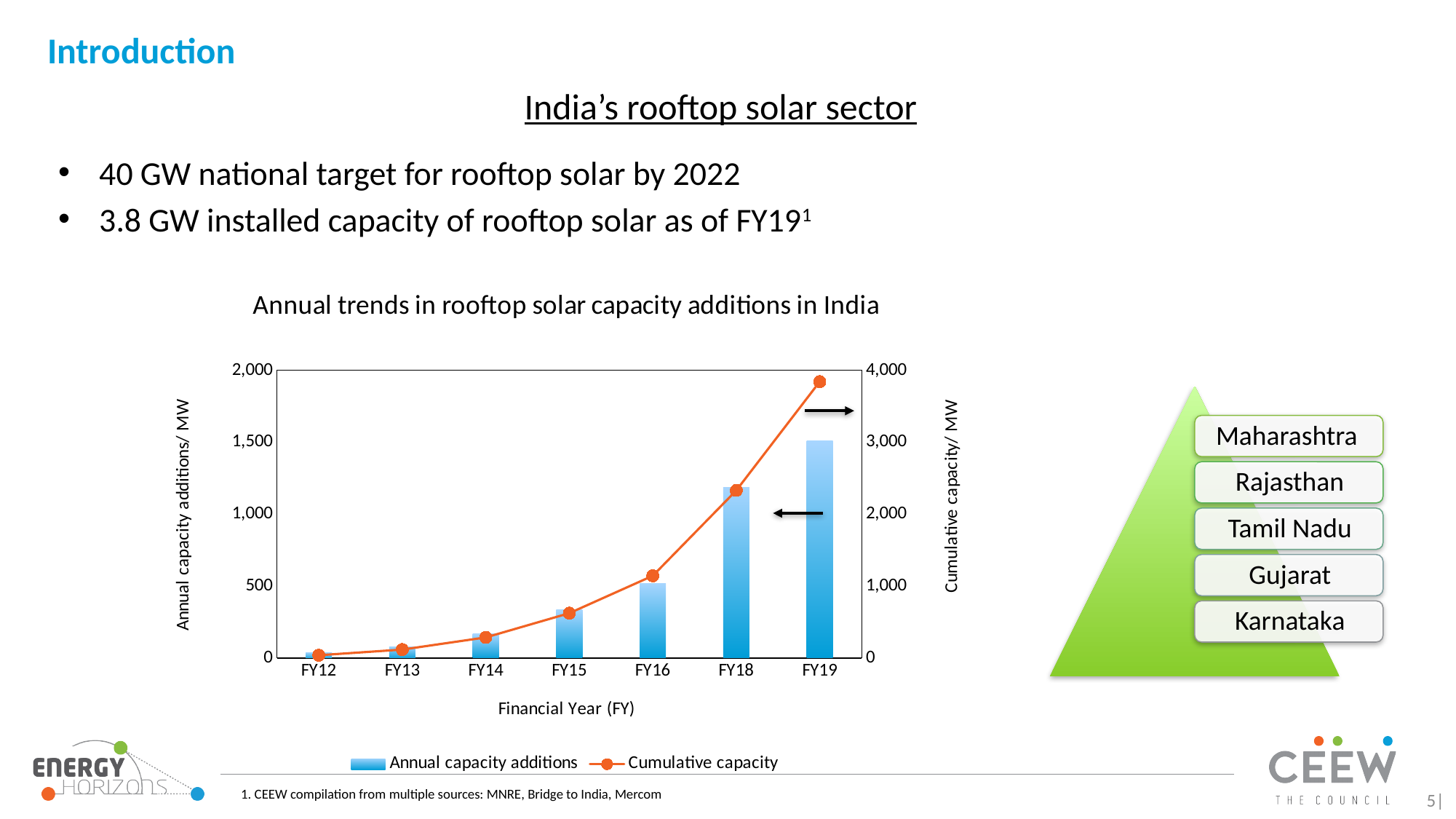

# Introduction
India’s rooftop solar sector
40 GW national target for rooftop solar by 2022
3.8 GW installed capacity of rooftop solar as of FY191

### Chart: Annual trends in rooftop solar capacity additions in India

| Category |  |  |
|---|---|---|
| FY12 | 38.0 | 38.0 |
| FY13 | 79.0 | 117.0 |
| FY14 | 169.0 | 286.0 |
| FY15 | 337.0 | 623.0 |
| FY16 | 520.0 | 1143.0 |
| FY18 | 1188.0 | 2331.0 |
| FY19 | 1513.0 | 3844.0 |
Maharashtra
Rajasthan
Tamil Nadu
Gujarat
Karnataka
5|
1. CEEW compilation from multiple sources: MNRE, Bridge to India, Mercom